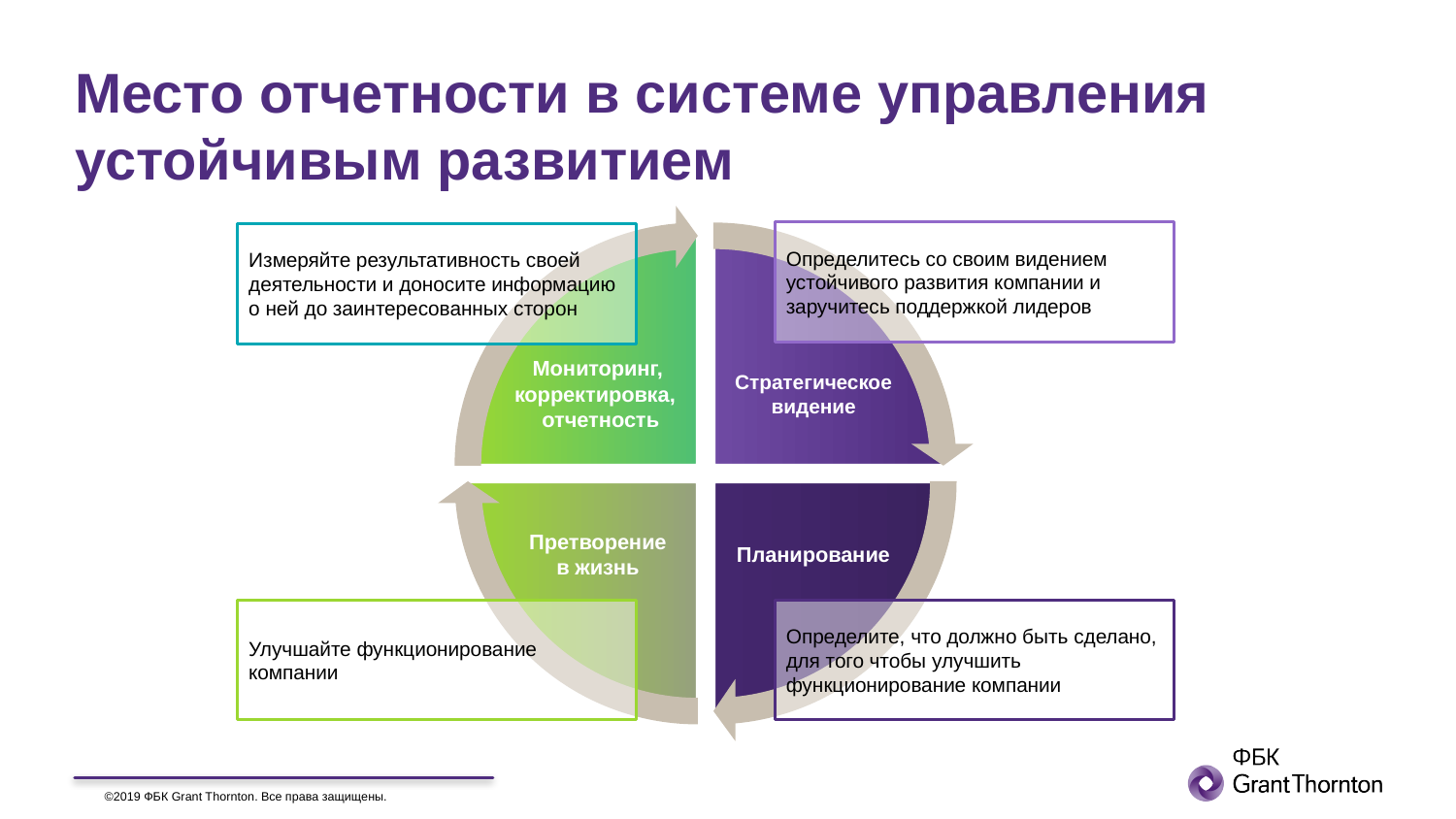

# Место отчетности в системе управления устойчивым развитием

Мониторинг,
корректировка,
 отчетность
Стратегическое видение
Претворение
в жизнь
Планирование
Определитесь со своим видением устойчивого развития компании и заручитесь поддержкой лидеров
Измеряйте результативность своей деятельности и доносите информацию о ней до заинтересованных сторон
Улучшайте функционирование компании
Определите, что должно быть сделано, для того чтобы улучшить функционирование компании